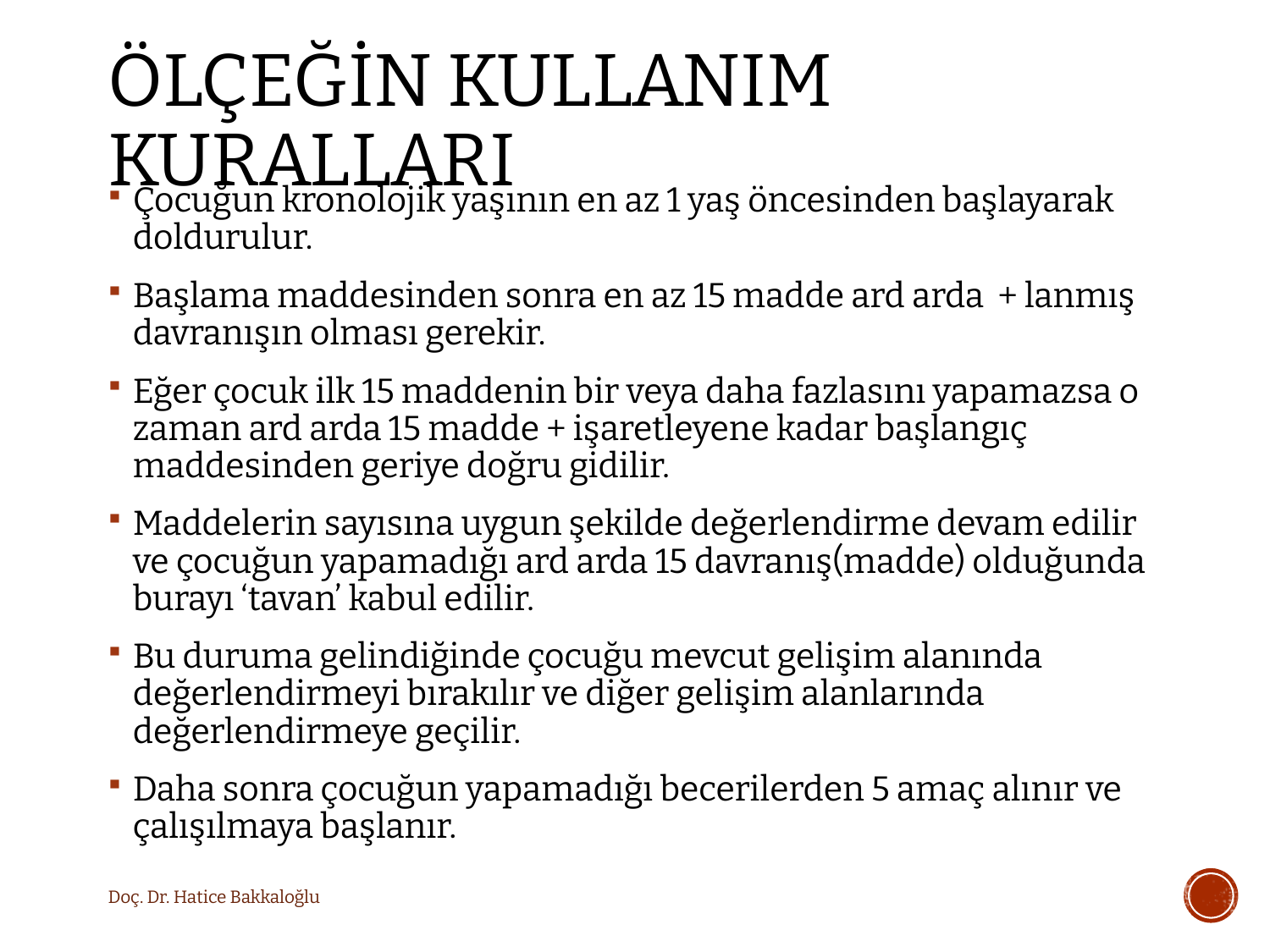

# Ölçeğin kullanım kuralları
Çocuğun kronolojik yaşının en az 1 yaş öncesinden başlayarak doldurulur.
Başlama maddesinden sonra en az 15 madde ard arda  + lanmış davranışın olması gerekir.
Eğer çocuk ilk 15 maddenin bir veya daha fazlasını yapamazsa o zaman ard arda 15 madde + işaretleyene kadar başlangıç maddesinden geriye doğru gidilir.
Maddelerin sayısına uygun şekilde değerlendirme devam edilir ve çocuğun yapamadığı ard arda 15 davranış(madde) olduğunda burayı ‘tavan’ kabul edilir.
Bu duruma gelindiğinde çocuğu mevcut gelişim alanında değerlendirmeyi bırakılır ve diğer gelişim alanlarında değerlendirmeye geçilir.
Daha sonra çocuğun yapamadığı becerilerden 5 amaç alınır ve çalışılmaya başlanır.
Doç. Dr. Hatice Bakkaloğlu